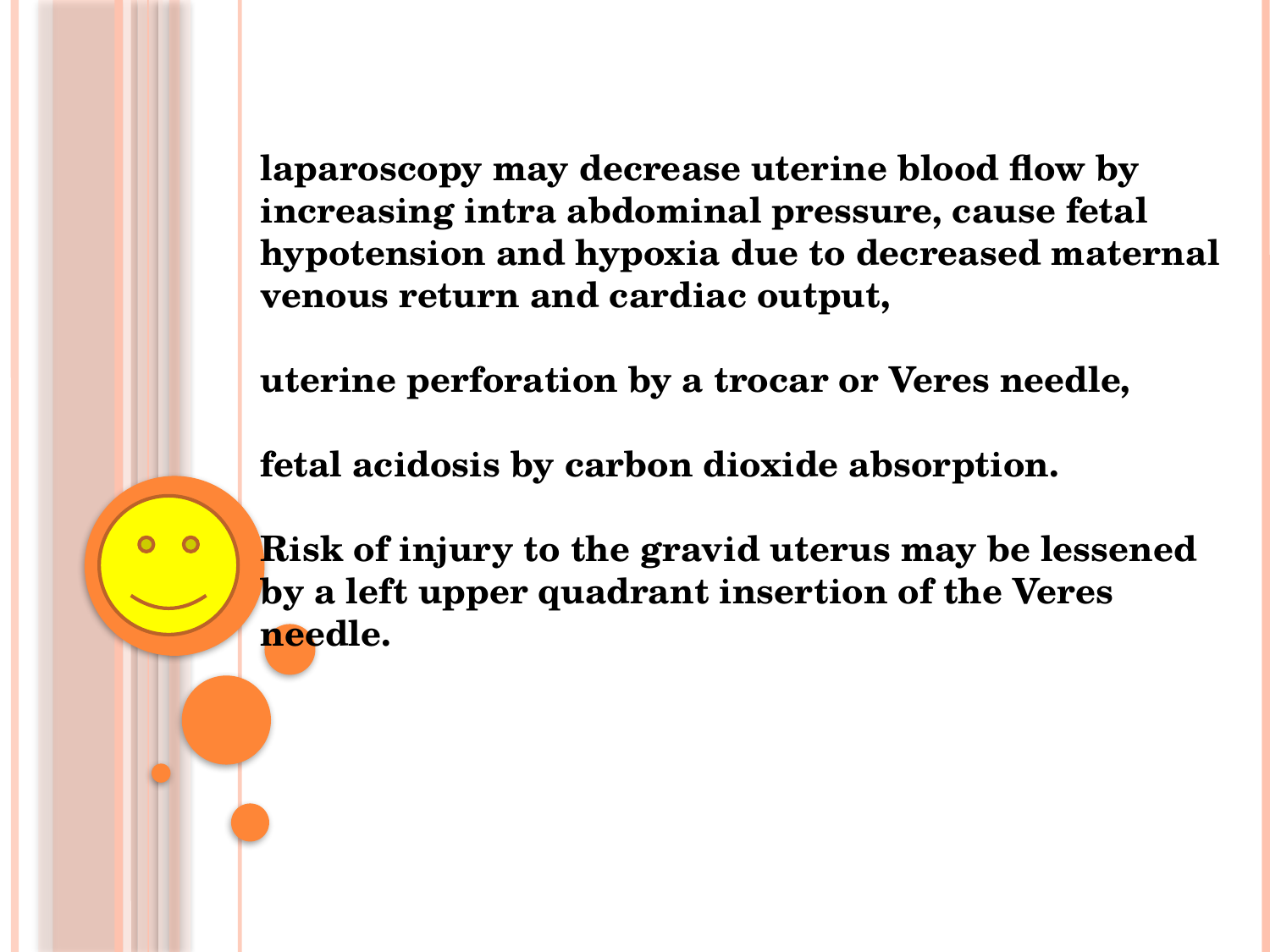

laparoscopy may decrease uterine blood flow by increasing intra abdominal pressure, cause fetal hypotension and hypoxia due to decreased maternal venous return and cardiac output,

uterine perforation by a trocar or Veres needle,

fetal acidosis by carbon dioxide absorption.

Risk of injury to the gravid uterus may be lessened by a left upper quadrant insertion of the Veres needle.